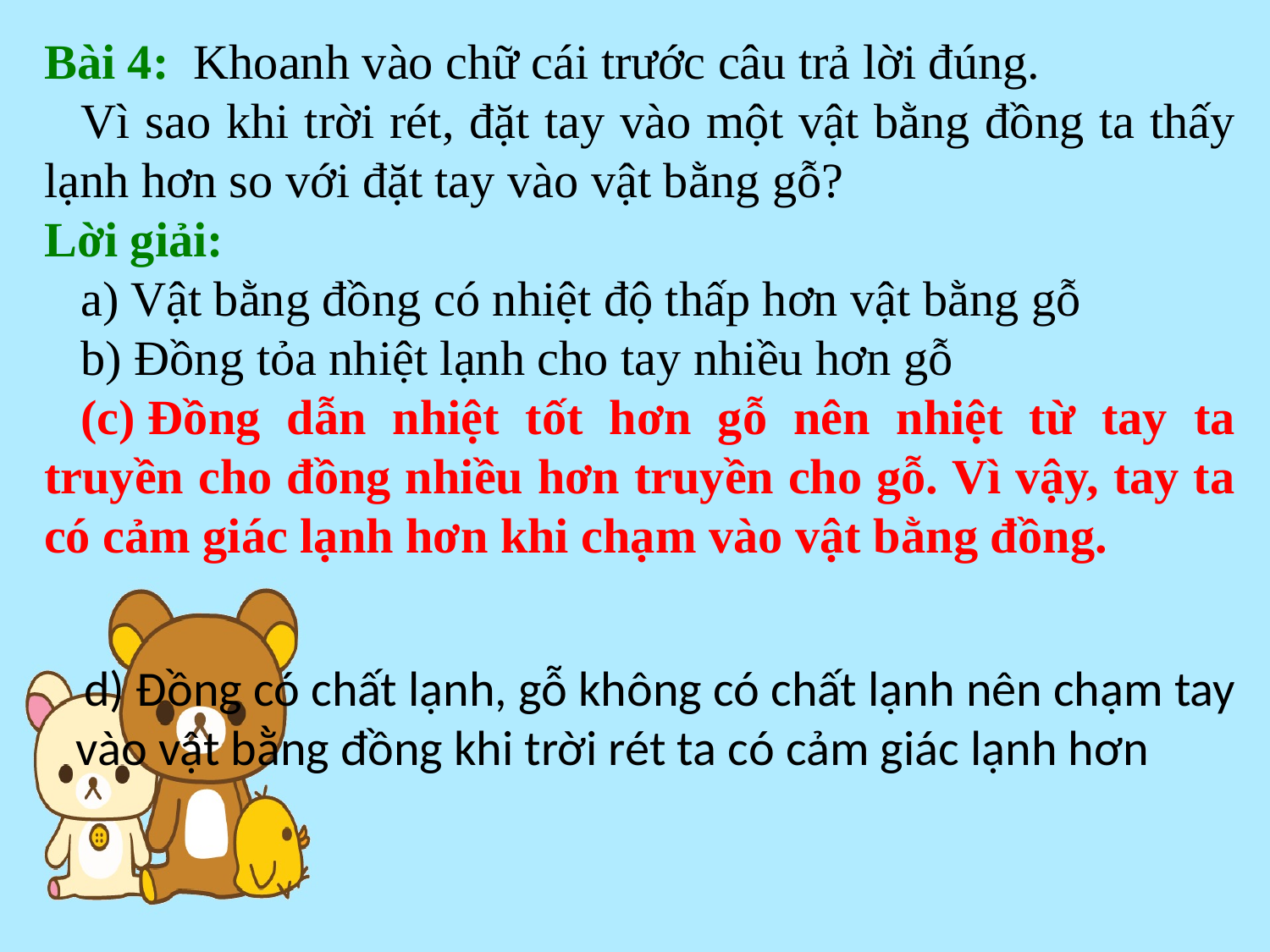

Bài 4:  Khoanh vào chữ cái trước câu trả lời đúng.
   Vì sao khi trời rét, đặt tay vào một vật bằng đồng ta thấy lạnh hơn so với đặt tay vào vật bằng gỗ?
Lời giải:
   a) Vật bằng đồng có nhiệt độ thấp hơn vật bằng gỗ
   b) Đồng tỏa nhiệt lạnh cho tay nhiều hơn gỗ
   (c) Đồng dẫn nhiệt tốt hơn gỗ nên nhiệt từ tay ta truyền cho đồng nhiều hơn truyền cho gỗ. Vì vậy, tay ta có cảm giác lạnh hơn khi chạm vào vật bằng đồng.
 d) Đồng có chất lạnh, gỗ không có chất lạnh nên chạm tay vào vật bằng đồng khi trời rét ta có cảm giác lạnh hơn